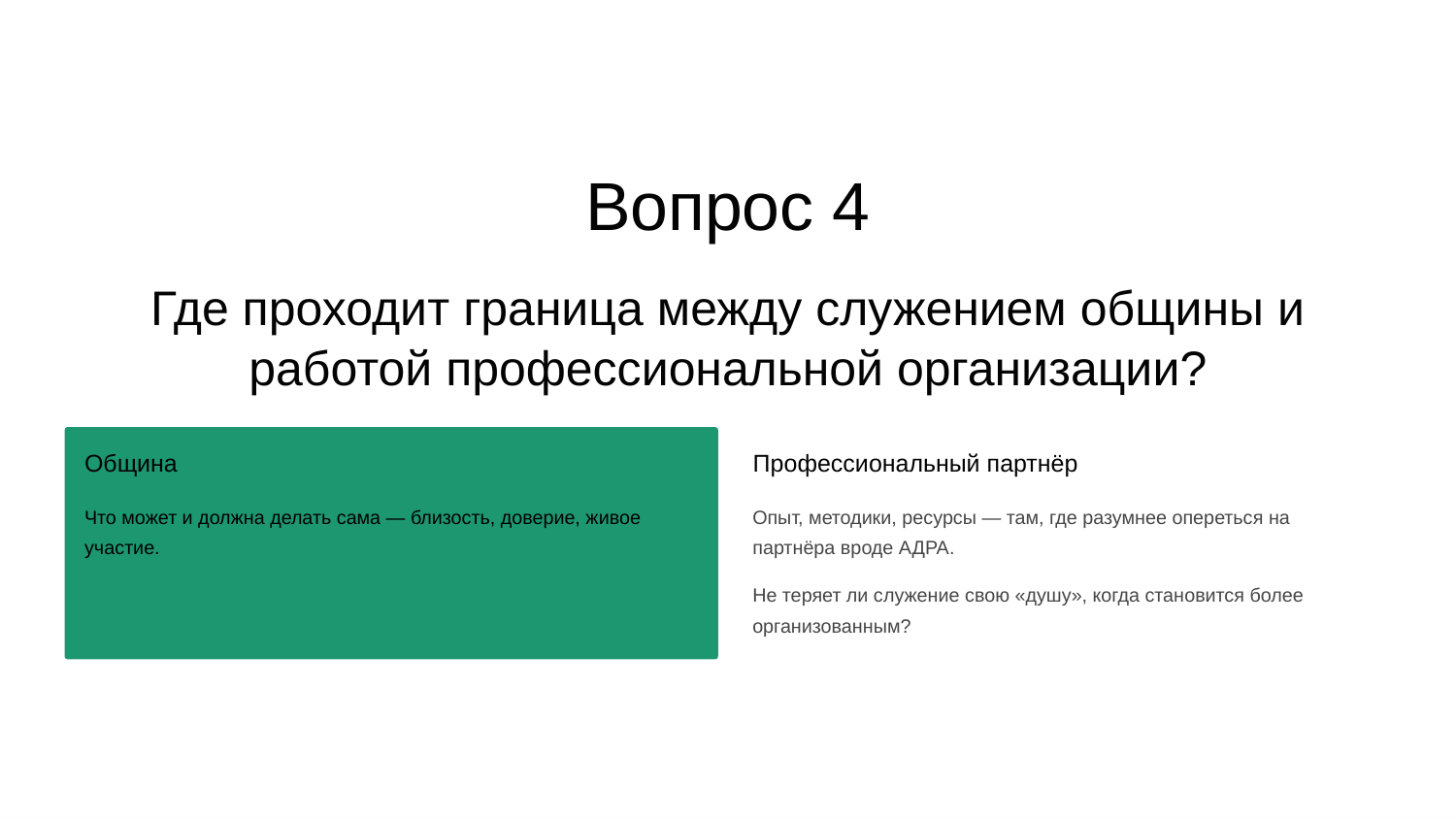

Вопрос 4
Где проходит граница между служением общины и работой профессиональной организации?

Община
Профессиональный партнёр
Что может и должна делать сама — близость, доверие, живое участие.
Опыт, методики, ресурсы — там, где разумнее опереться на партнёра вроде АДРА.
Не теряет ли служение свою «душу», когда становится более организованным?